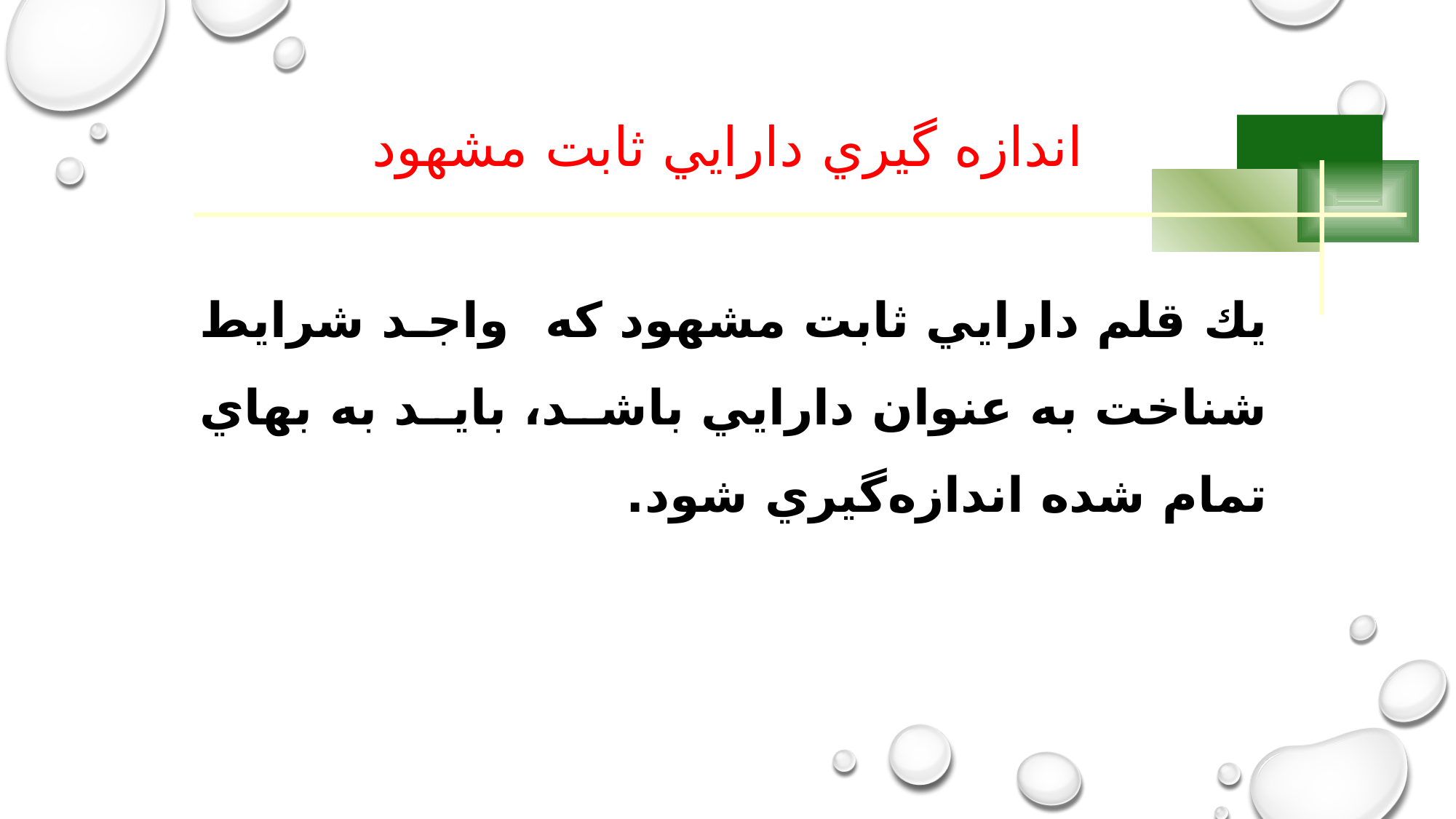

# اندازه گيري دارايي ثابت مشهود

يك‌ قلم‌ دارايي‌ ثابت‌ مشهود كه‌ واجد شرايط‌ شناخت‌ به‌ عنوان‌ دارايي‌ باشد، بايد به‌ بهاي‌ تمام‌ شده‌ اندازه‌گيري‌ شود.
14/64